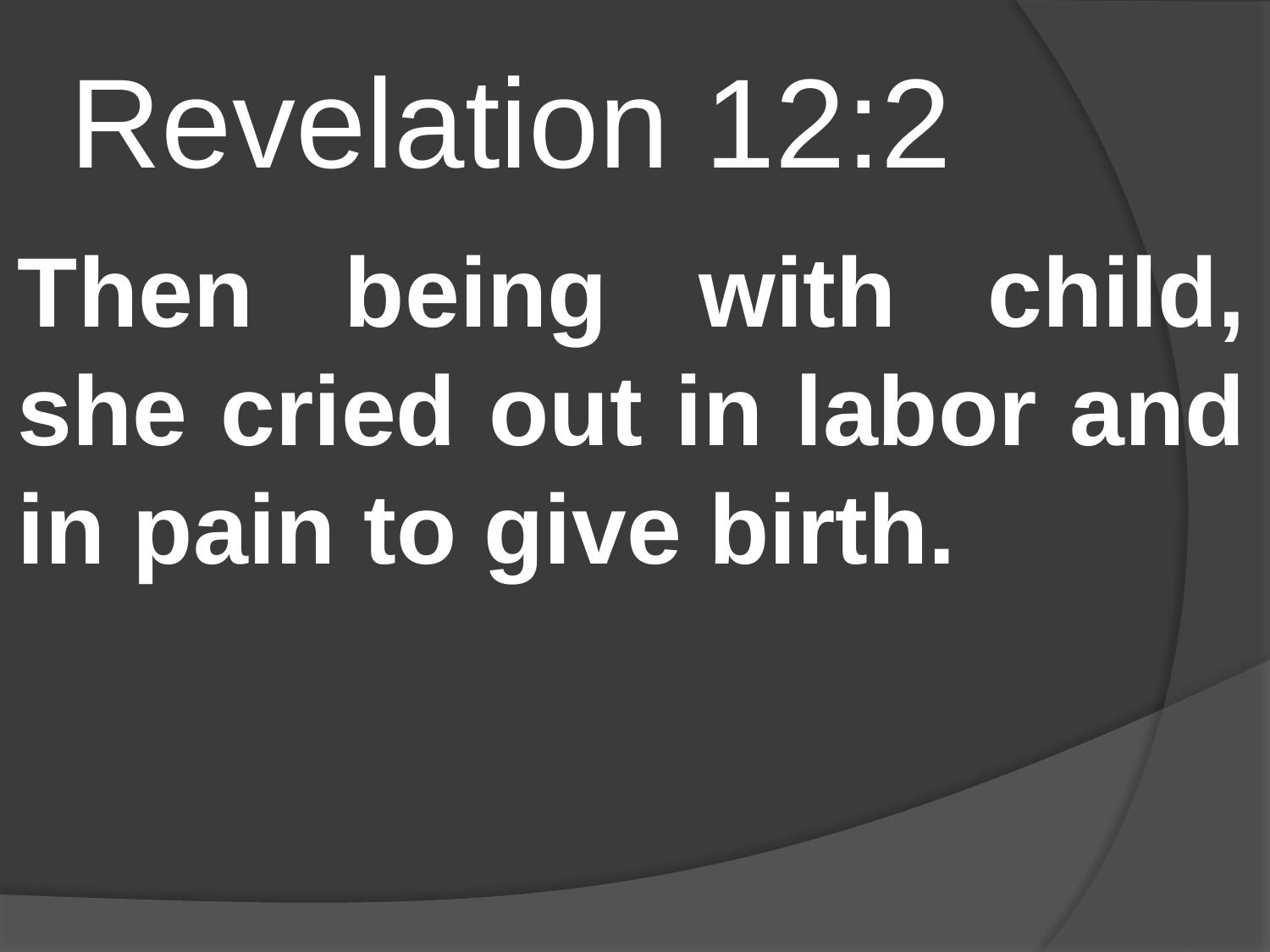

# Revelation 12:2
Then being with child, she cried out in labor and in pain to give birth.